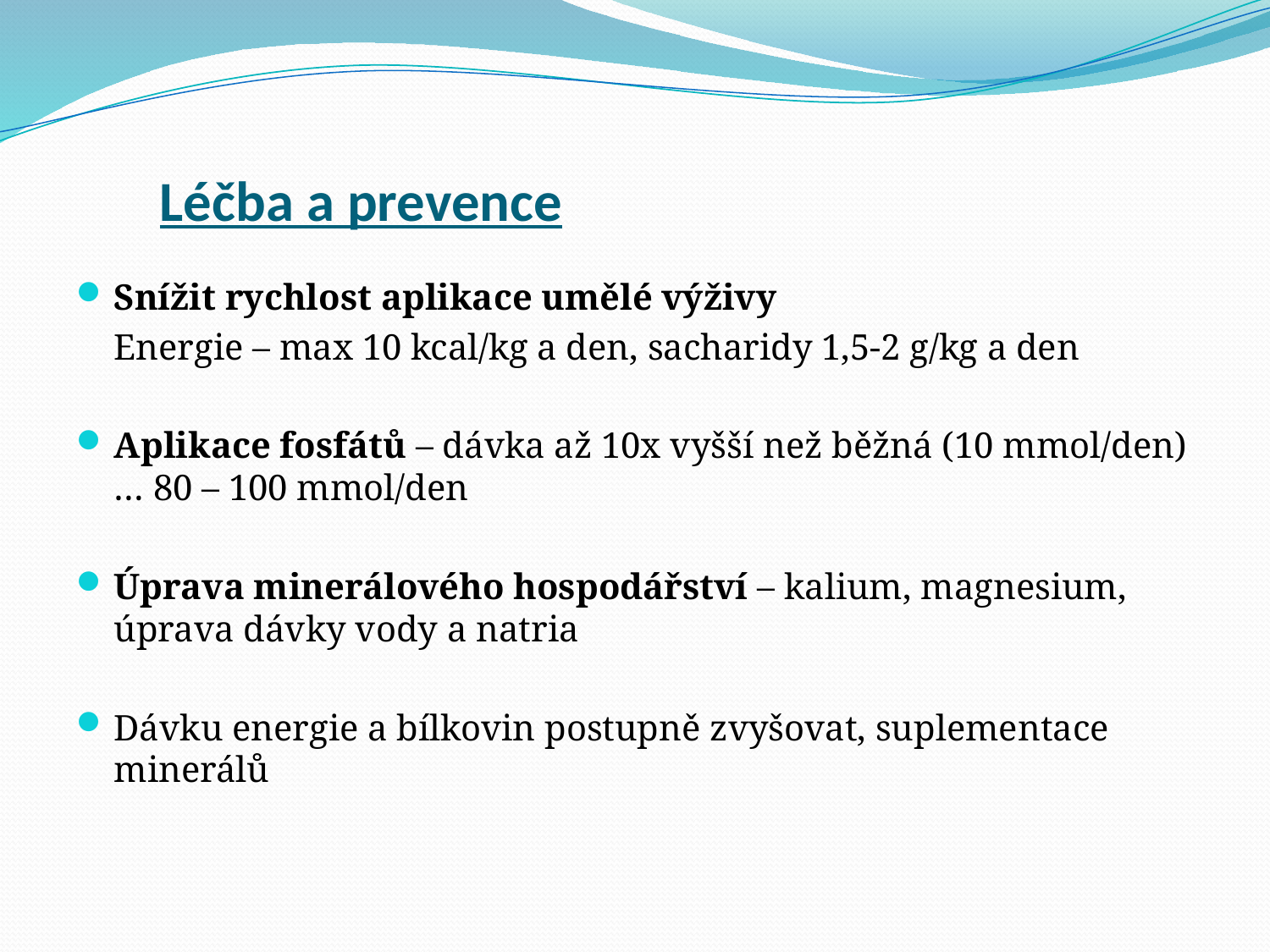

# Léčba a prevence
Snížit rychlost aplikace umělé výživy
	Energie – max 10 kcal/kg a den, sacharidy 1,5-2 g/kg a den

Aplikace fosfátů – dávka až 10x vyšší než běžná (10 mmol/den) … 80 – 100 mmol/den

Úprava minerálového hospodářství – kalium, magnesium, úprava dávky vody a natria

Dávku energie a bílkovin postupně zvyšovat, suplementace minerálů